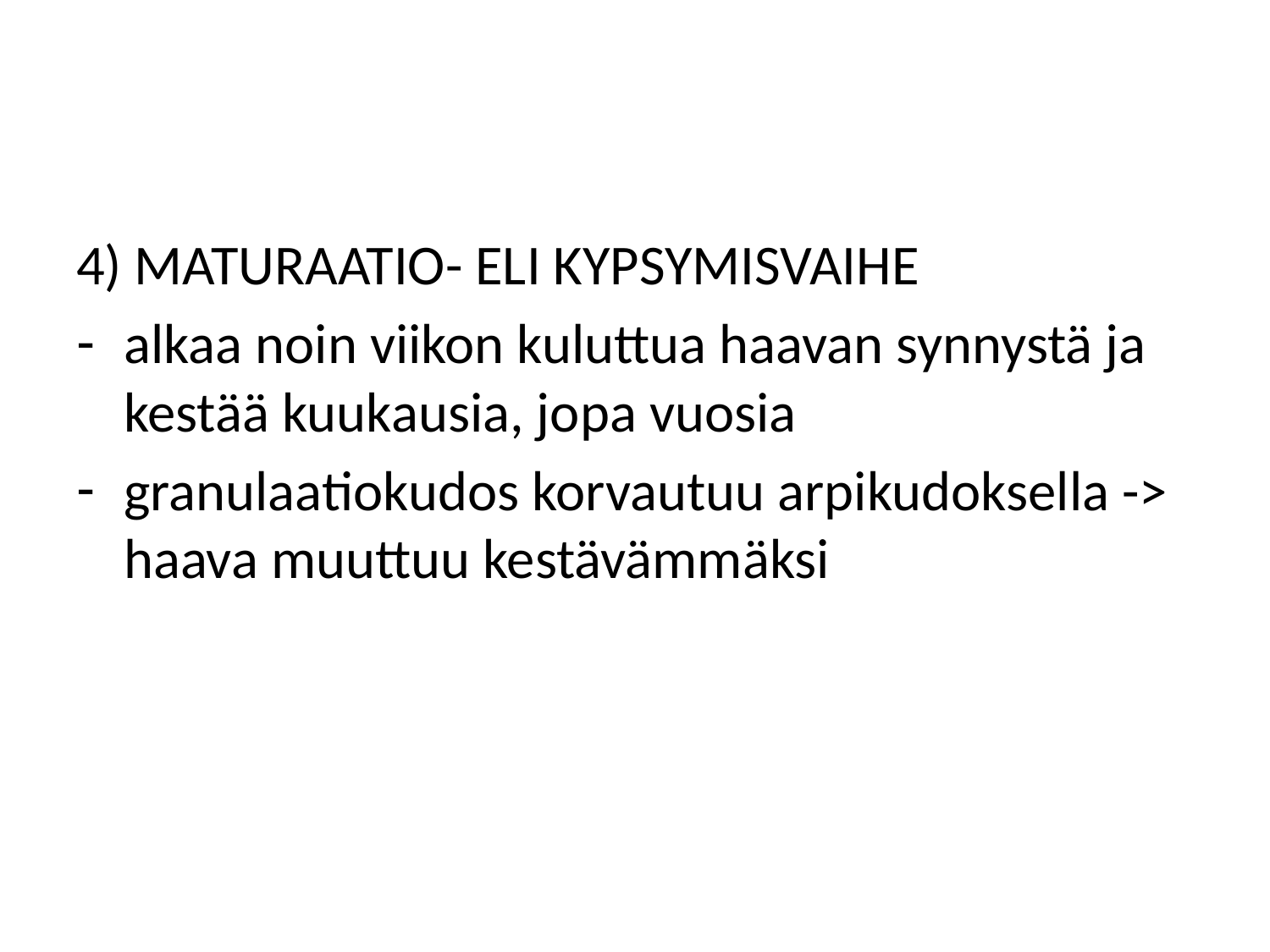

4) MATURAATIO- ELI KYPSYMISVAIHE
alkaa noin viikon kuluttua haavan synnystä ja kestää kuukausia, jopa vuosia
granulaatiokudos korvautuu arpikudoksella -> haava muuttuu kestävämmäksi